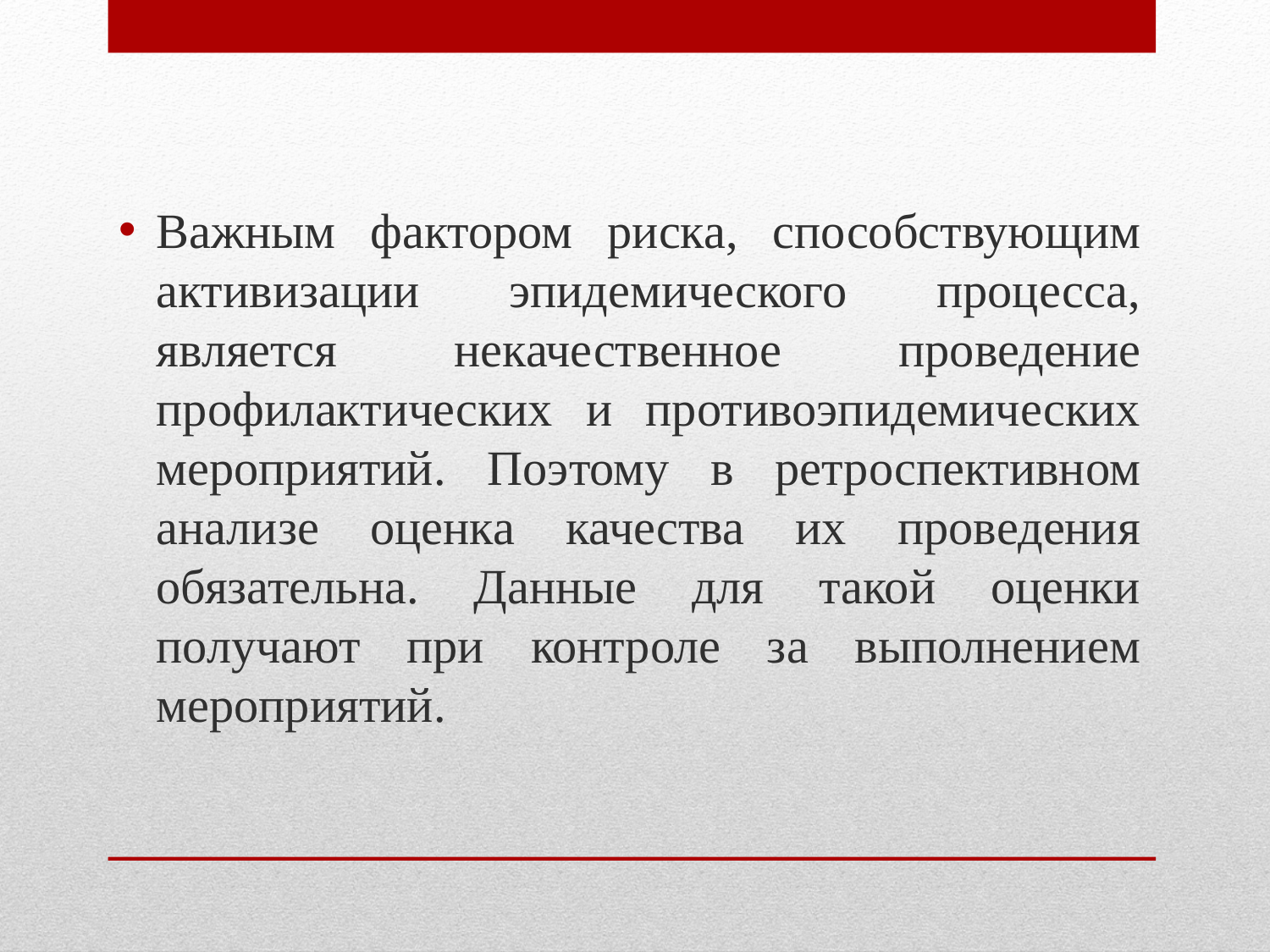

Важным фактором риска, способствующим активизации эпидемического процесса, является некачественное проведение профилактических и противоэпидемических мероприятий. Поэтому в ретроспективном анализе оценка качества их проведения обязательна. Данные для такой оценки получают при контроле за выполнением мероприятий.